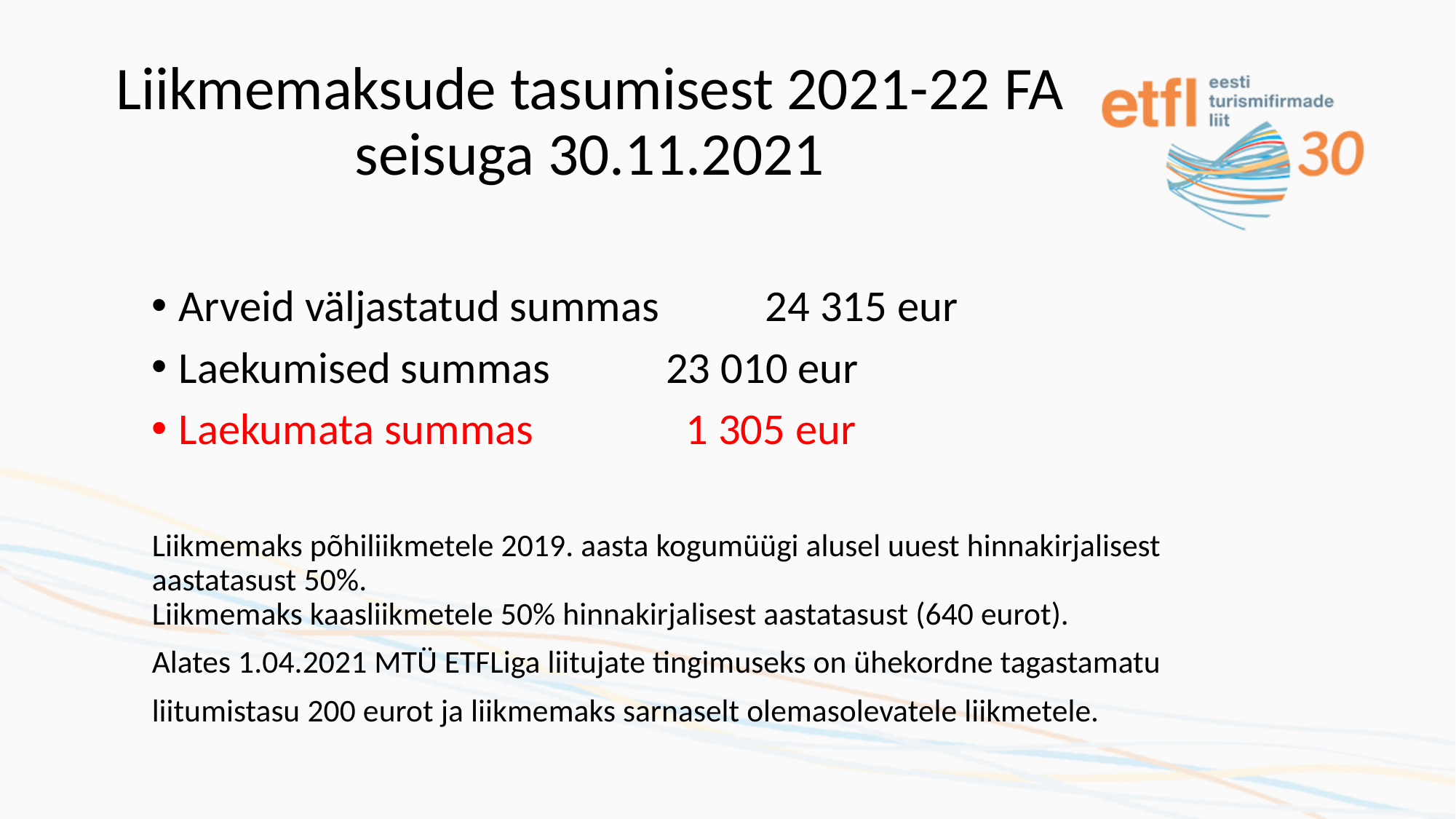

# Liikmemaksude tasumisest 2021-22 FA seisuga 30.11.2021

Arveid väljastatud summas	         24 315 eur
Laekumised summas 		         23 010 eur
Laekumata summas		           1 305 eur

Liikmemaks põhiliikmetele 2019. aasta kogumüügi alusel uuest hinnakirjalisest   aastatasust 50%.
Liikmemaks kaasliikmetele 50% hinnakirjalisest aastatasust (640 eurot).
Alates 1.04.2021 MTÜ ETFLiga liitujate tingimuseks on ühekordne tagastamatu
liitumistasu 200 eurot ja liikmemaks sarnaselt olemasolevatele liikmetele.